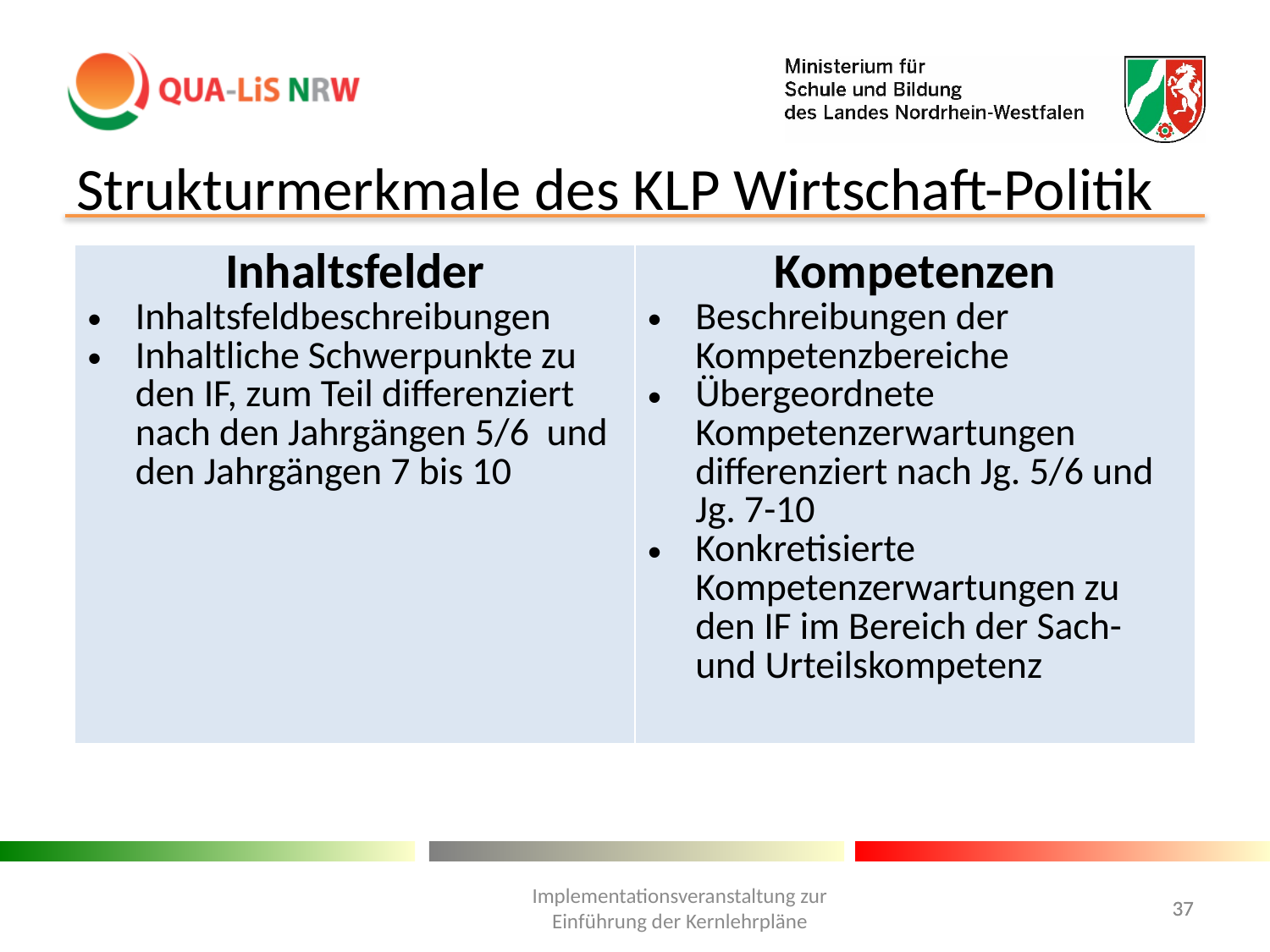

Strukturmerkmale des KLP Wirtschaft-Politik

| Inhaltsfelder Inhaltsfeldbeschreibungen Inhaltliche Schwerpunkte zu den IF, zum Teil differenziert nach den Jahrgängen 5/6 und den Jahrgängen 7 bis 10 | Kompetenzen Beschreibungen der Kompetenzbereiche Übergeordnete Kompetenzerwartungen differenziert nach Jg. 5/6 und Jg. 7-10 Konkretisierte Kompetenzerwartungen zu den IF im Bereich der Sach- und Urteilskompetenz |
| --- | --- |
Implementationsveranstaltung zur Einführung der Kernlehrpläne
37
37